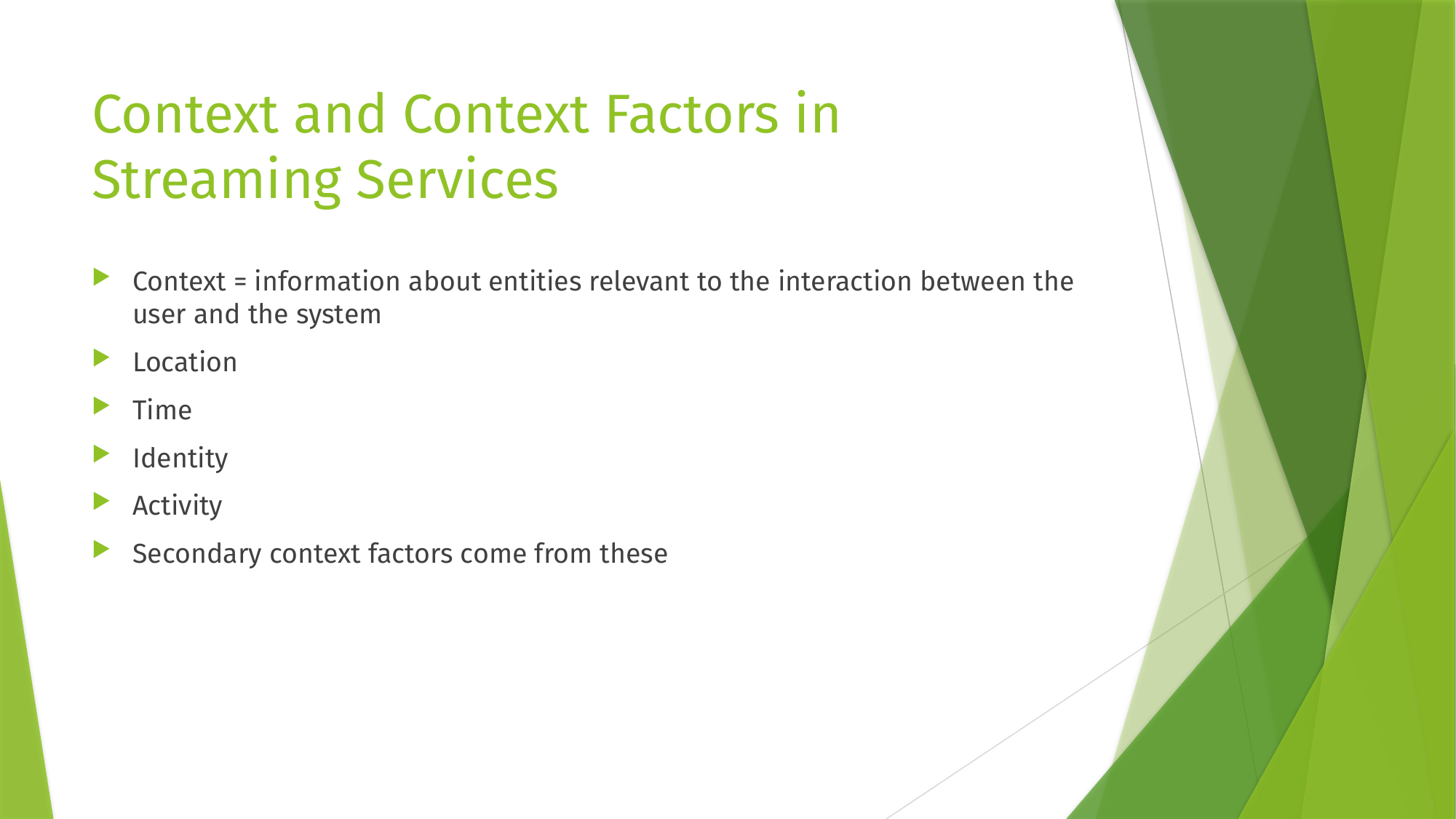

# Context and Context Factors in Streaming Services
Context = information about entities relevant to the interaction between the user and the system
Location
Time
Identity
Activity
Secondary context factors come from these